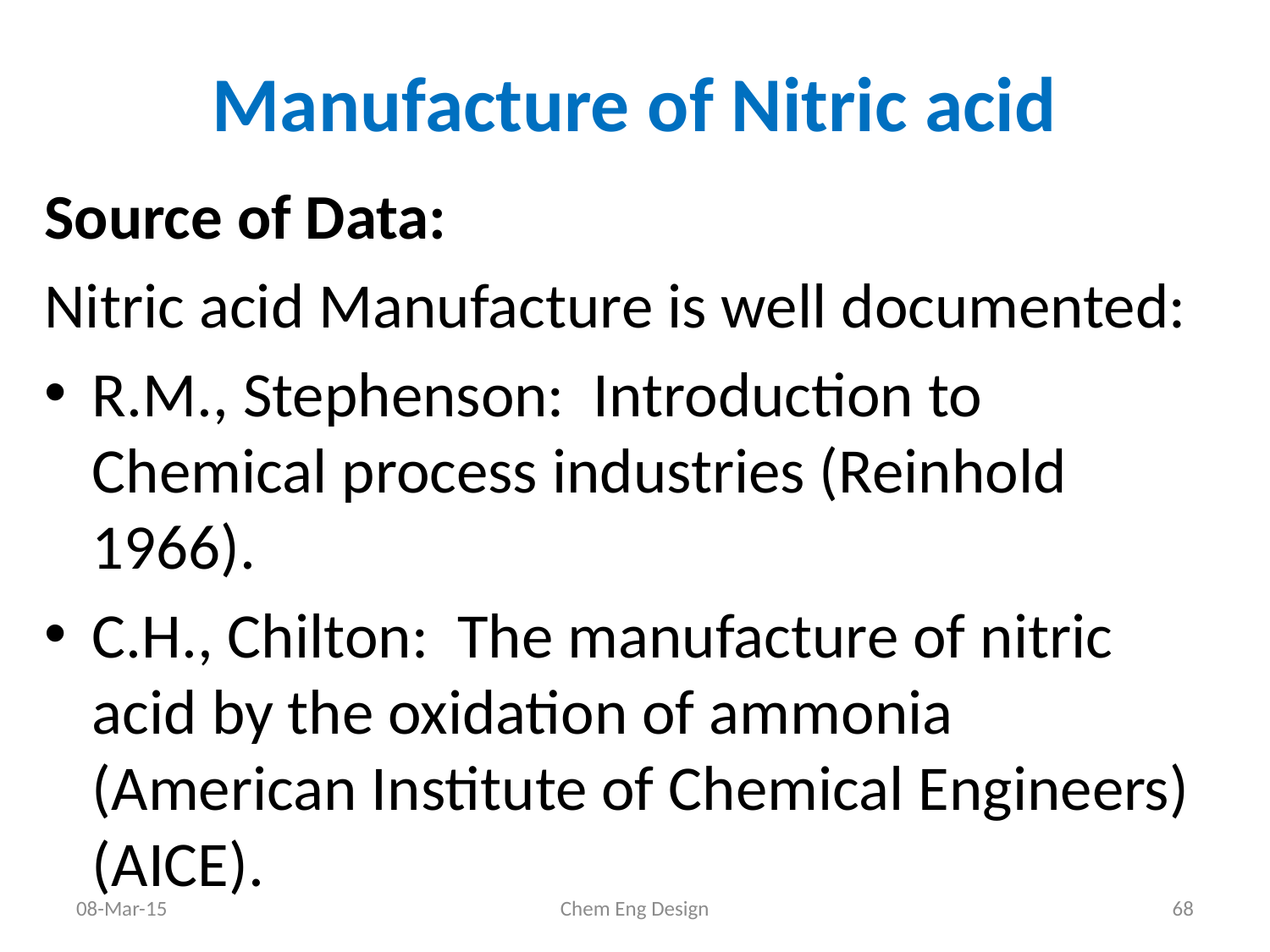

# Manufacture of Nitric acid
Source of Data:
Nitric acid Manufacture is well documented:
R.M., Stephenson:  Introduction to Chemical process industries (Reinhold 1966).
C.H., Chilton:  The manufacture of nitric acid by the oxidation of ammonia (American Institute of Chemical Engineers) (AICE).

08-Mar-15
Chem Eng Design
68